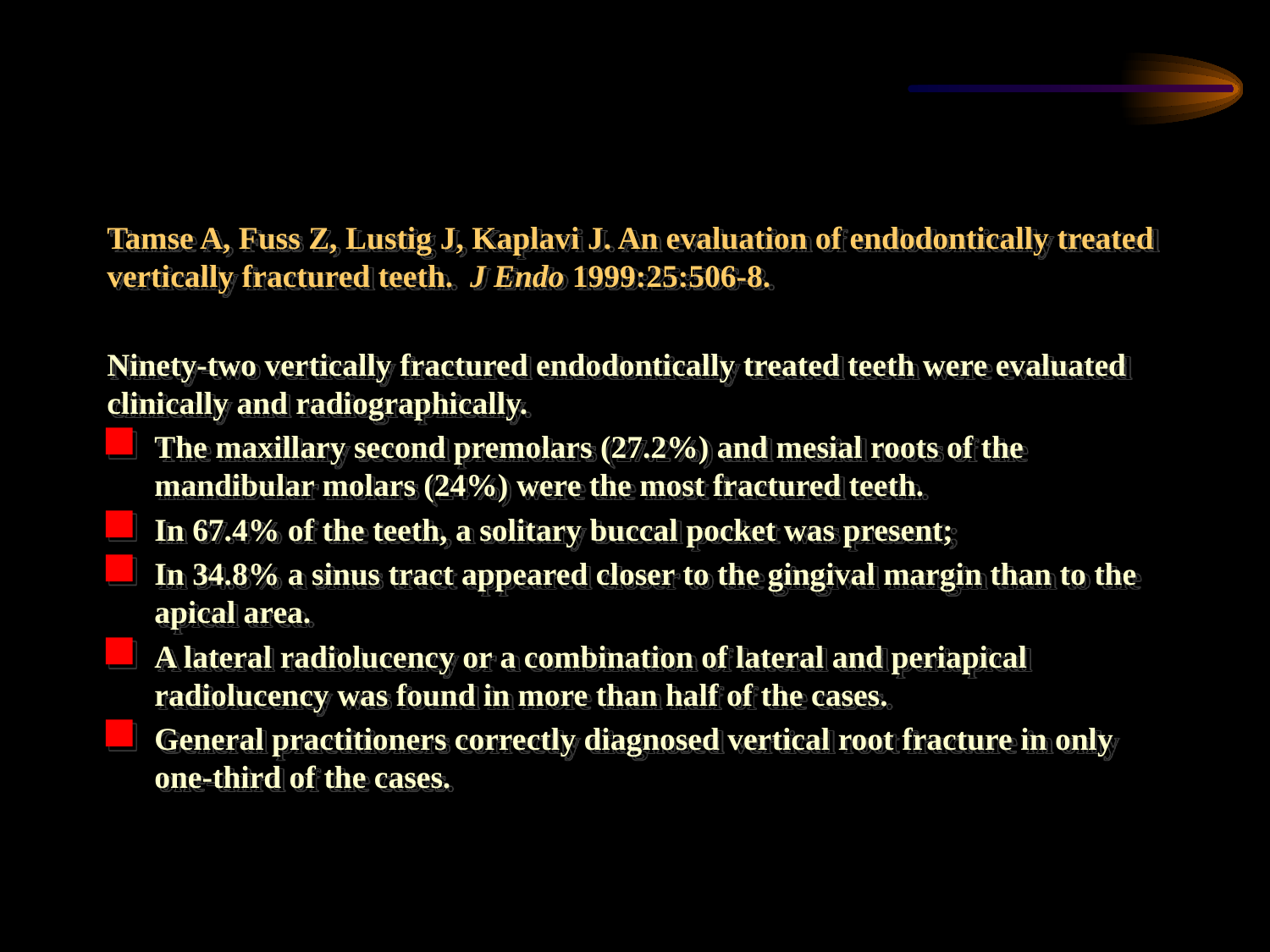

Tamse A, Fuss Z, Lustig J, Kaplavi J. An evaluation of endodontically treated vertically fractured teeth.  J Endo 1999:25:506-8.

Ninety-two vertically fractured endodontically treated teeth were evaluated clinically and radiographically.
The maxillary second premolars (27.2%) and mesial roots of the mandibular molars (24%) were the most fractured teeth.
In 67.4% of the teeth, a solitary buccal pocket was present;
In 34.8% a sinus tract appeared closer to the gingival margin than to the apical area.
A lateral radiolucency or a combination of lateral and periapical radiolucency was found in more than half of the cases.
General practitioners correctly diagnosed vertical root fracture in only one-third of the cases.